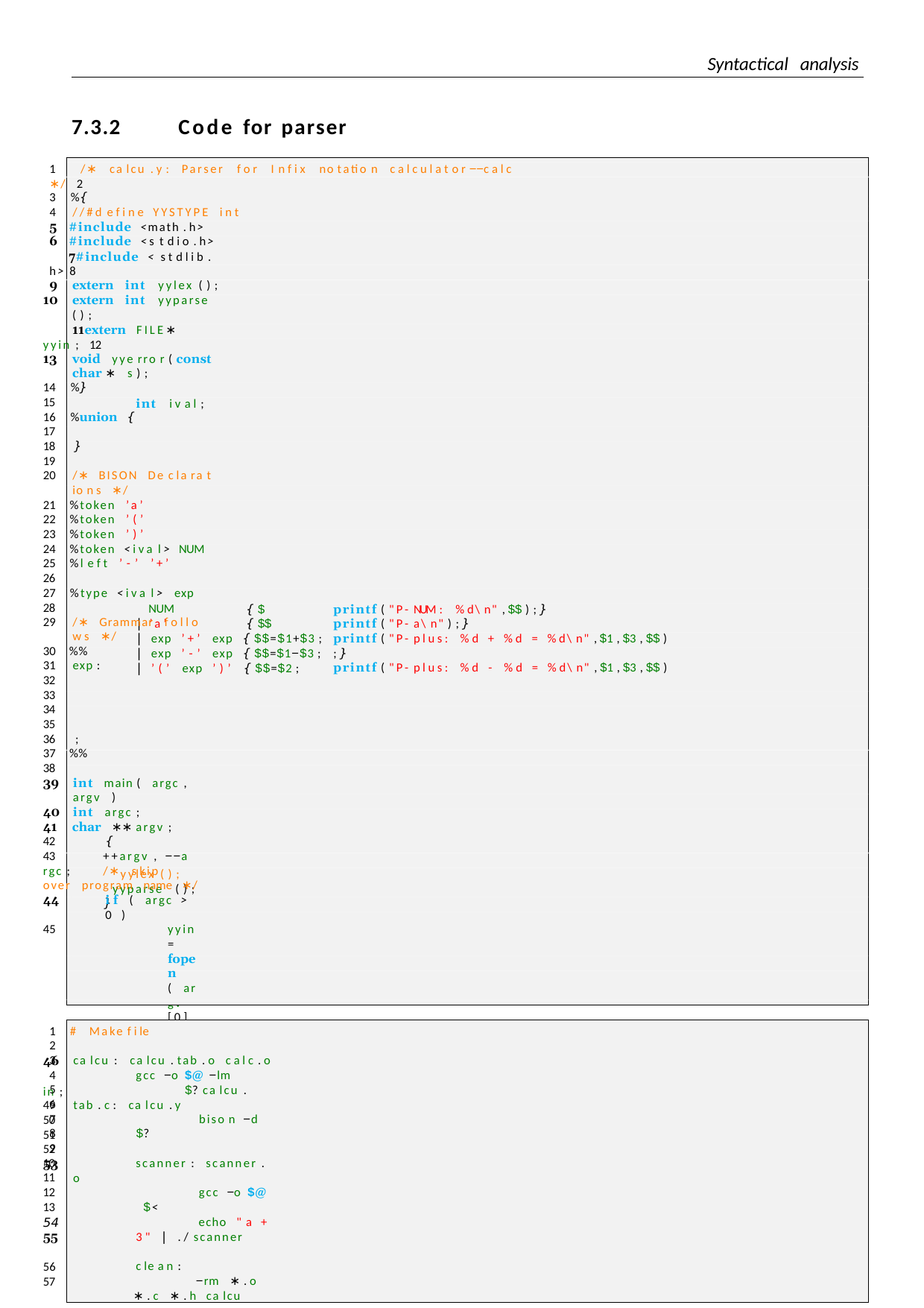

Syntactical analysis

7.3.2	Code for parser
1	/∗  ca lcu . y :  Parser  f o r  I n f i x  no tatio n  c a l c u l a t o r −−c a l c  ∗/ 2
3  %{
//#d e f i n e YYSTYPE i n t
#include <math . h>
#include <s t d i o . h>
#include < s t d l i b . h> 8
extern  int  yylex ( ) ;
extern  int  yyparse ( ) ;
extern FILE∗  yyin ; 12
void  yye rro r ( const char ∗  s ) ;
%}
15
16  %union {
17
18	}
19
/∗ BISON De c la ra t io n s  ∗/
%token ’a’
%token ’(’
%token ’)’
%token <iva l > NUM
%l e f t  ’-’ ’+’
26
27  %type <iva l > exp 28
/∗ Grammar f o l l o w s  ∗/
%%
exp :
32
33
34
35
36	;
37  %%
38
int main ( argc ,  argv  )
int argc ;
char ∗∗ argv ;
42	{
43	++argv , −−a rgc ;	/∗  s kip  over  program name ∗/
i f  (  argc > 0 )
yyin = fopen (  argv [ 0 ] ,  " r"  ) ;
else
yyin = s td in ; 48
49	//
50
51
52
void  yye rro r  ( const char ∗ s )	/∗ Calle d by yyparse on  e r r o r  ∗/
{
printf ( " Error at: % s\ n" ,  s ) ;
e x i t ( 1 ) ;
57	}

int  i v a l ;

NUM
| ’a’
{ $$=$1 ;
printf ( "P- NUM : % d\ n" , $$ ) ; }
printf ( "P- a\ n" ) ; }
printf ( "P- plus: % d + % d = % d\ n" , $1 , $3 , $$ ) ; }
printf ( "P- plus: % d - % d = % d\ n" , $1 , $3 , $$ ) ; }
printf ( "P -(): (% d) = % d\ n" , $2 , $$ ) ; }
{ $$ =0;

| exp ’+’ exp { $$=$1+$3 ;
| exp ’-’ exp { $$=$1−$3 ;
| ’(’ exp ’)’ { $$=$2 ;

yylex ( ) ; yyparse  ( ) ;
}

# Make f i le
ca lcu :  ca lcu . tab . o  c a l c . o
gcc −o $@ −lm	$? ca lcu . tab . c :  ca lcu . y
biso n −d $?
scanner :  scanner . o
gcc −o $@  $<
echo " a + 3 " | . / scanner
c le a n :
−rm ∗ . o  ∗ . c  ∗ . h ca lcu
1
2
3
4
5
6
7
8
9
10
11
12
13
50